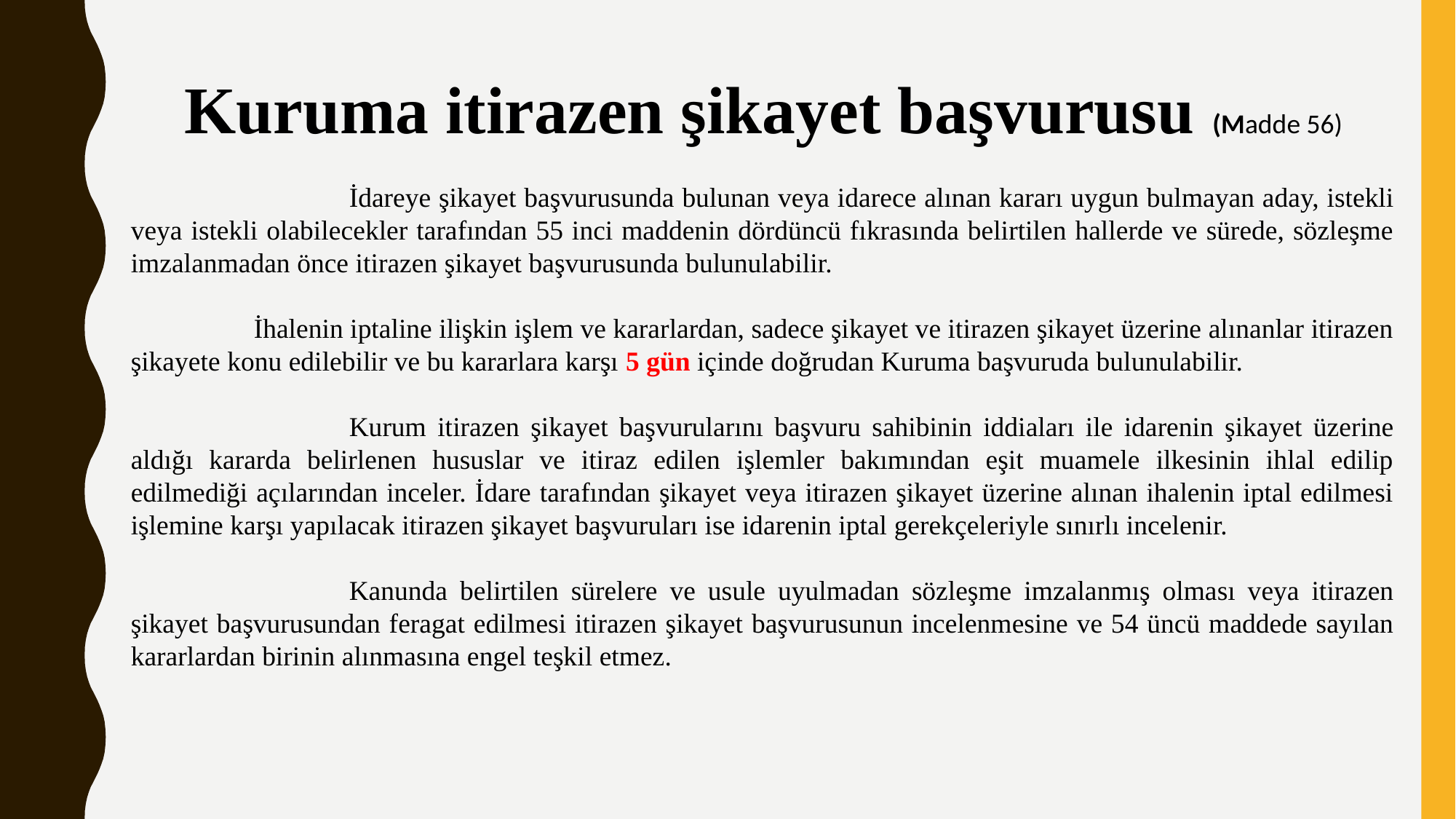

Kuruma itirazen şikayet başvurusu (Madde 56)

		İdareye şikayet başvurusunda bulunan veya idarece alınan kararı uygun bulmayan aday, istekli veya istekli olabilecekler tarafından 55 inci maddenin dördüncü fıkrasında belirtilen hallerde ve sürede, sözleşme imzalanmadan önce itirazen şikayet başvurusunda bulunulabilir.

	  İhalenin iptaline ilişkin işlem ve kararlardan, sadece şikayet ve itirazen şikayet üzerine alınanlar itirazen şikayete konu edilebilir ve bu kararlara karşı 5 gün içinde doğrudan Kuruma başvuruda bulunulabilir.

		Kurum itirazen şikayet başvurularını başvuru sahibinin iddiaları ile idarenin şikayet üzerine aldığı kararda belirlenen hususlar ve itiraz edilen işlemler bakımından eşit muamele ilkesinin ihlal edilip edilmediği açılarından inceler. İdare tarafından şikayet veya itirazen şikayet üzerine alınan ihalenin iptal edilmesi işlemine karşı yapılacak itirazen şikayet başvuruları ise idarenin iptal gerekçeleriyle sınırlı incelenir.

		Kanunda belirtilen sürelere ve usule uyulmadan sözleşme imzalanmış olması veya itirazen şikayet başvurusundan feragat edilmesi itirazen şikayet başvurusunun incelenmesine ve 54 üncü maddede sayılan kararlardan birinin alınmasına engel teşkil etmez.